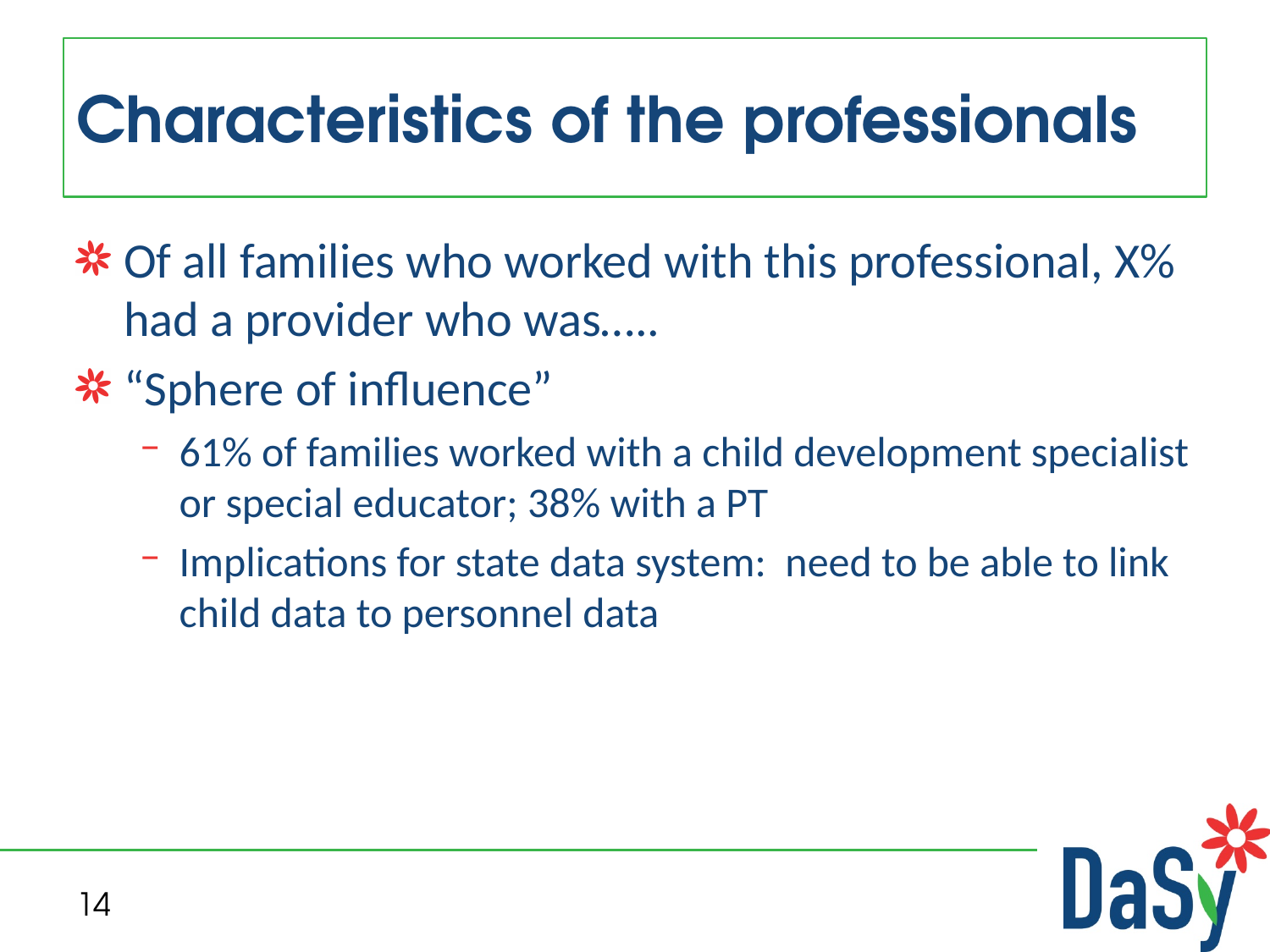

# Characteristics of the professionals
Of all families who worked with this professional, X% had a provider who was…..
“Sphere of influence”
61% of families worked with a child development specialist or special educator; 38% with a PT
Implications for state data system:  need to be able to link child data to personnel data
14